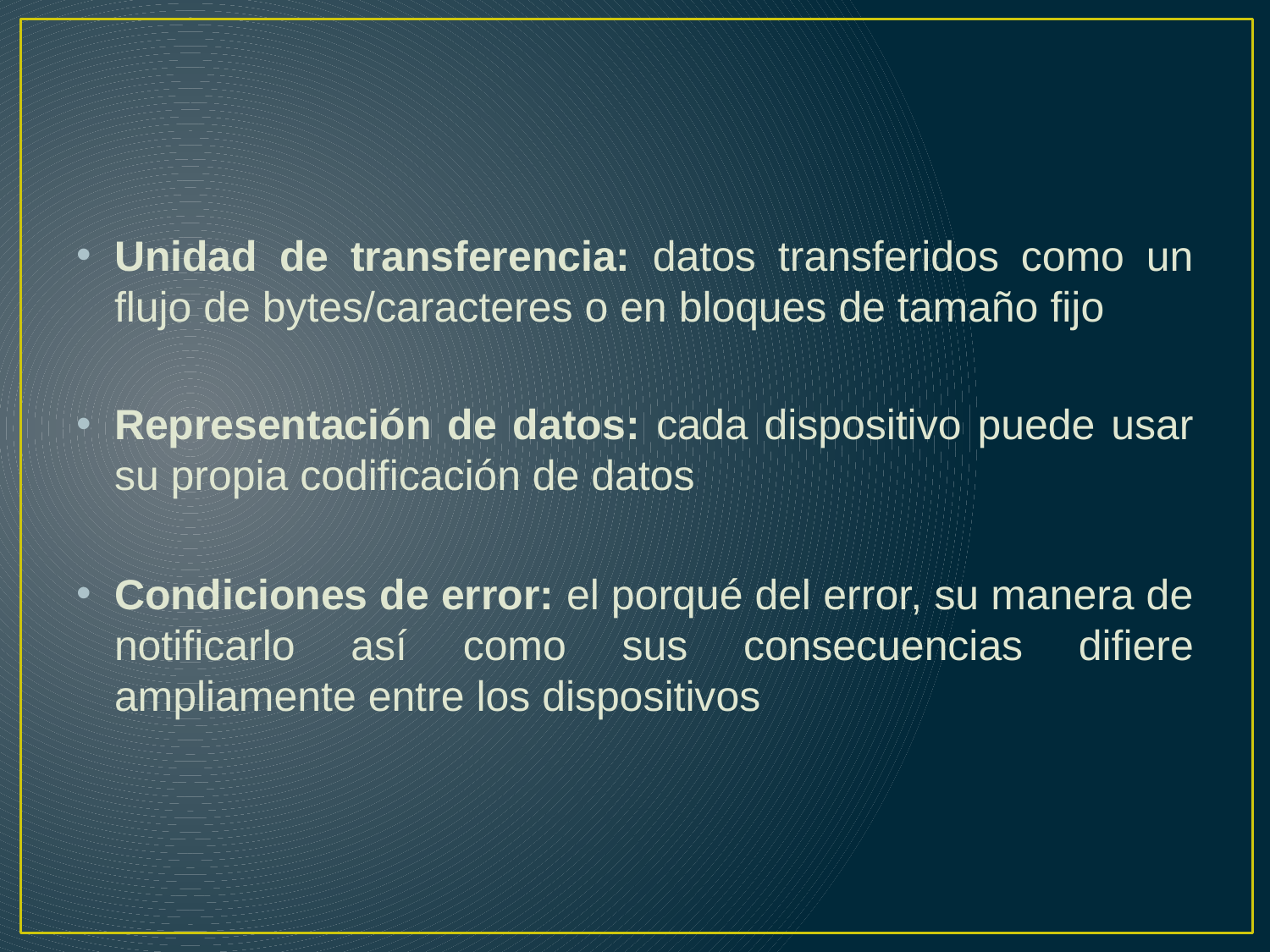

Unidad de transferencia: datos transferidos como un flujo de bytes/caracteres o en bloques de tamaño fijo

Representación de datos: cada dispositivo puede usar su propia codificación de datos

Condiciones de error: el porqué del error, su manera de notificarlo así como sus consecuencias difiere ampliamente entre los dispositivos